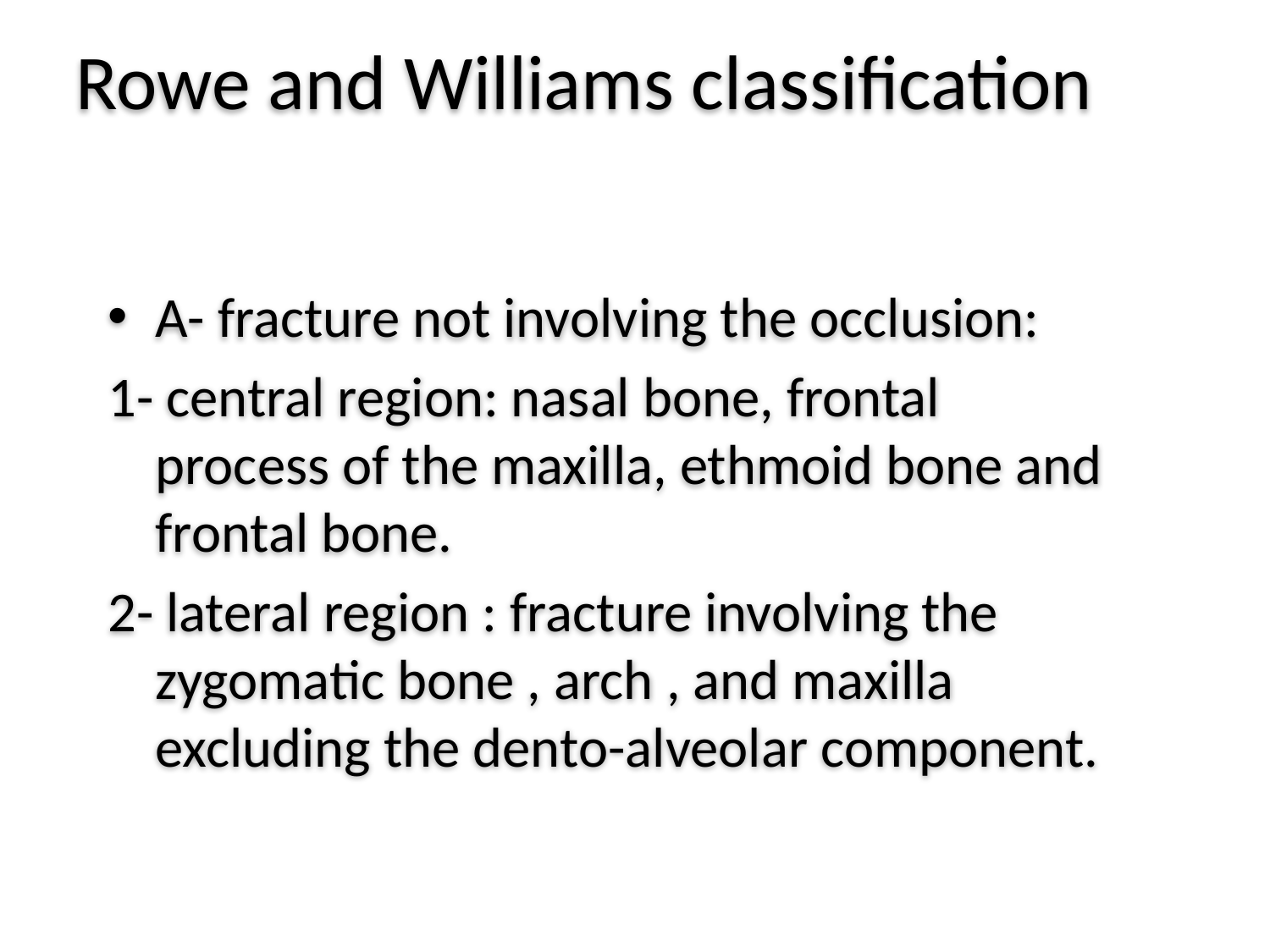

Rowe and Williams classification
A- fracture not involving the occlusion:
1- central region: nasal bone, frontal process of the maxilla, ethmoid bone and frontal bone.
2- lateral region : fracture involving the zygomatic bone , arch , and maxilla excluding the dento-alveolar component.